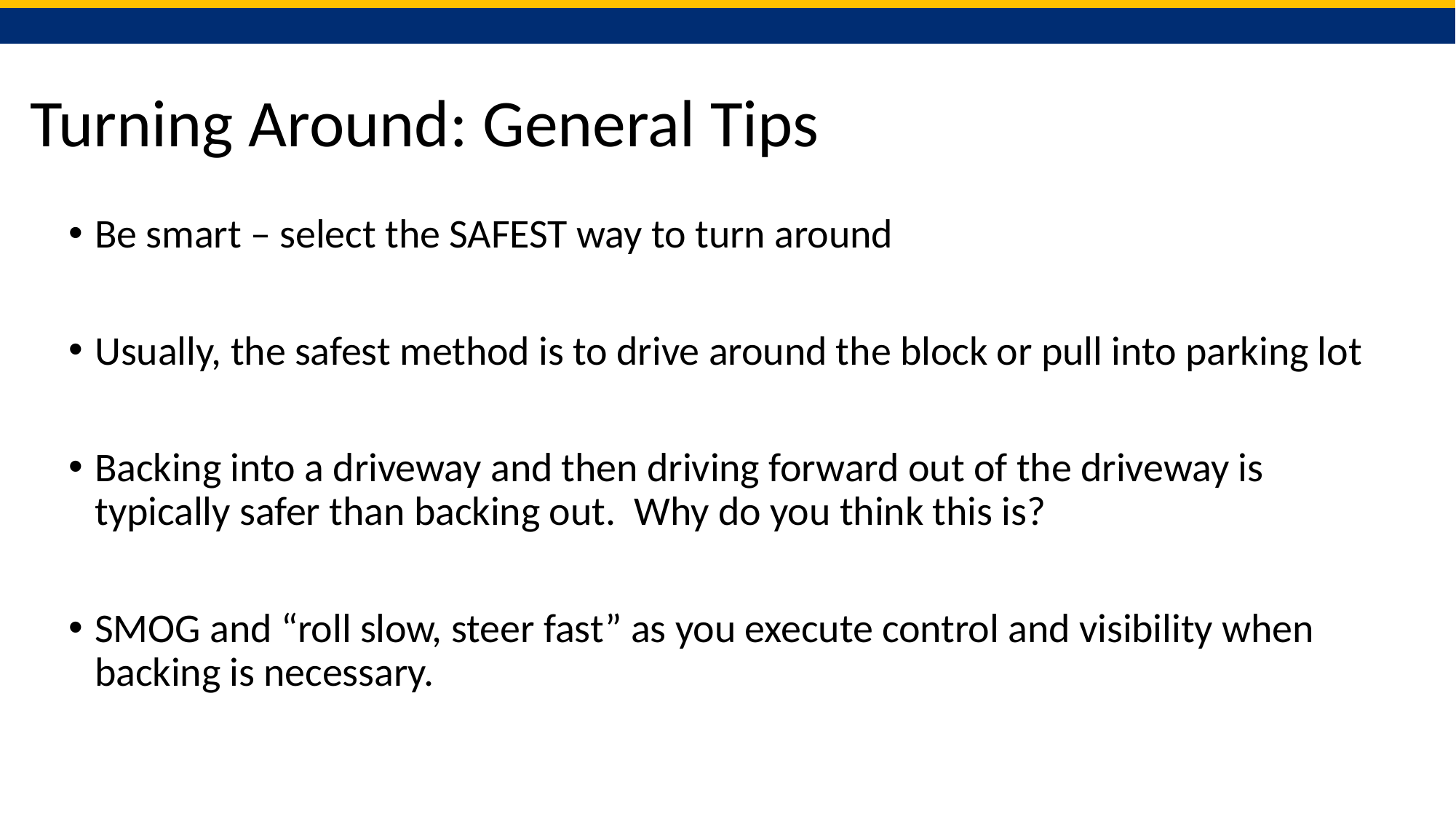

# Turning Around: General Tips
Be smart – select the SAFEST way to turn around

Usually, the safest method is to drive around the block or pull into parking lot

Backing into a driveway and then driving forward out of the driveway is typically safer than backing out.  Why do you think this is?

SMOG and “roll slow, steer fast” as you execute control and visibility when backing is necessary.